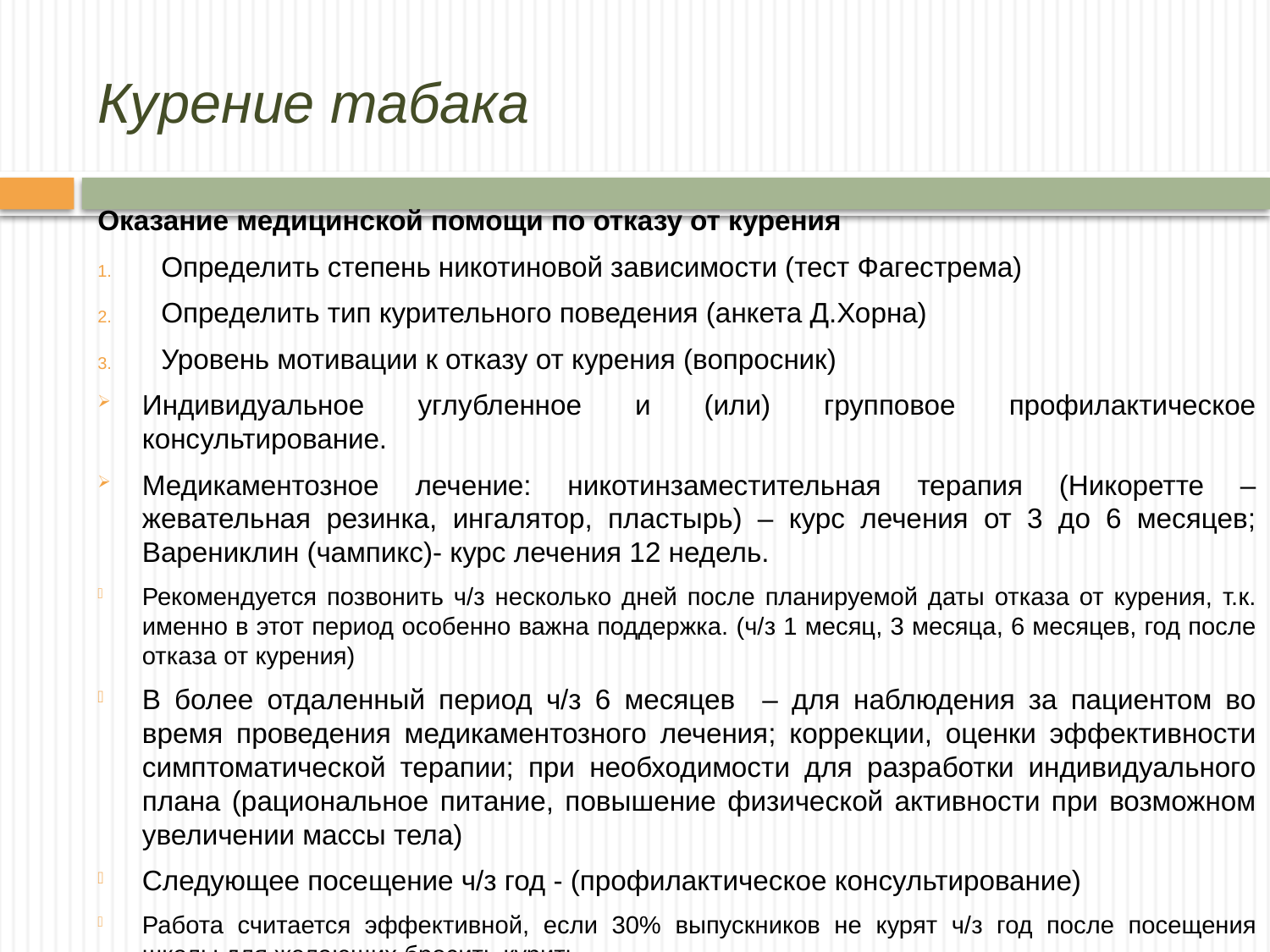

# Курение табака
Оказание медицинской помощи по отказу от курения
Определить степень никотиновой зависимости (тест Фагестрема)
Определить тип курительного поведения (анкета Д.Хорна)
Уровень мотивации к отказу от курения (вопросник)
Индивидуальное углубленное и (или) групповое профилактическое консультирование.
Медикаментозное лечение: никотинзаместительная терапия (Никоретте – жевательная резинка, ингалятор, пластырь) – курс лечения от 3 до 6 месяцев; Варениклин (чампикс)- курс лечения 12 недель.
Рекомендуется позвонить ч/з несколько дней после планируемой даты отказа от курения, т.к. именно в этот период особенно важна поддержка. (ч/з 1 месяц, 3 месяца, 6 месяцев, год после отказа от курения)
В более отдаленный период ч/з 6 месяцев  – для наблюдения за пациентом во время проведения медикаментозного лечения; коррекции, оценки эффективности симптоматической терапии; при необходимости для разработки индивидуального плана (рациональное питание, повышение физической активности при возможном увеличении массы тела)
Следующее посещение ч/з год - (профилактическое консультирование)
Работа считается эффективной, если 30% выпускников не курят ч/з год после посещения школы для желающих бросить курить.